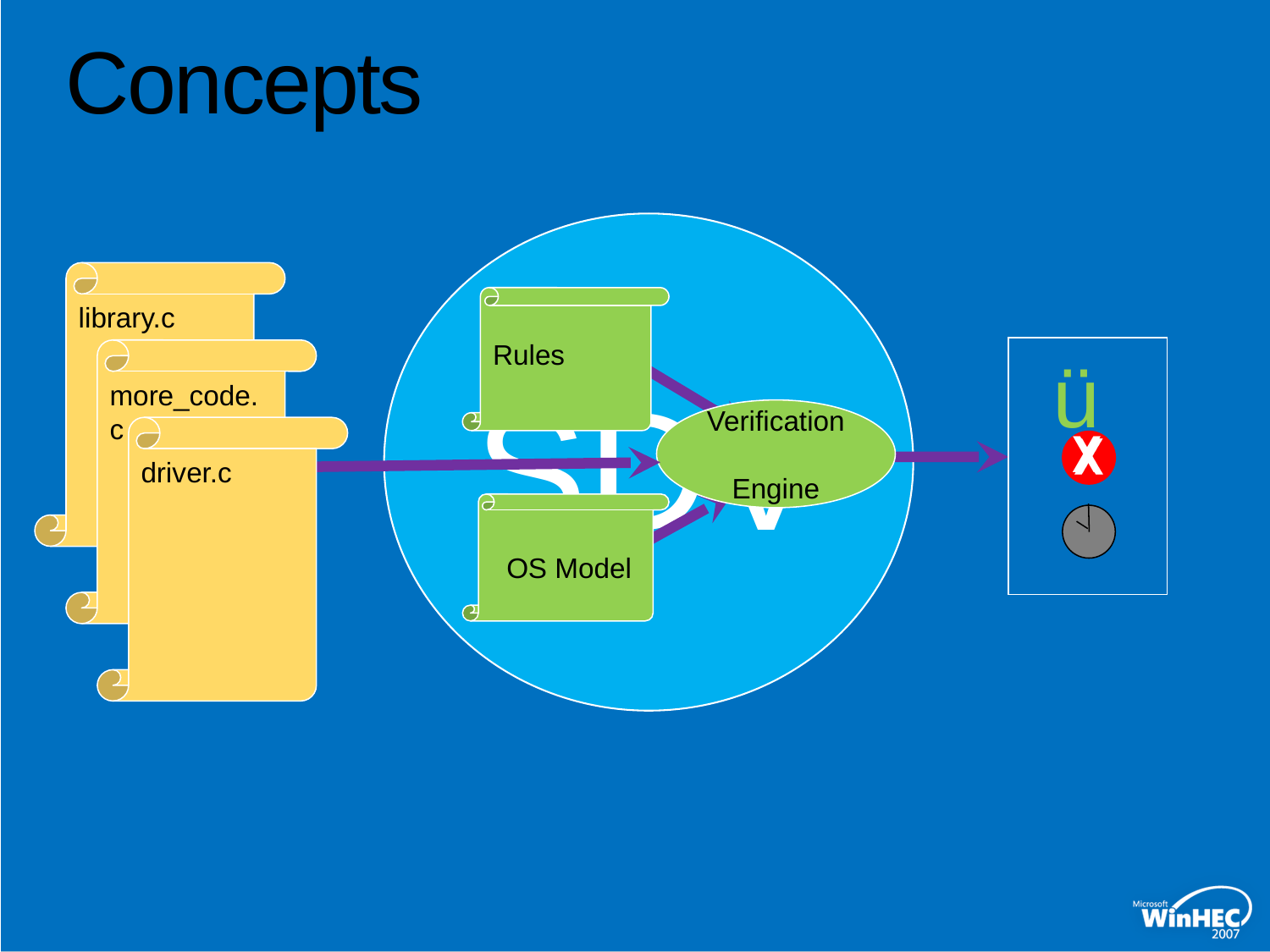

# Concepts

SDV
library.c
more_code.c
driver.c

Rules

ü

X

Verification         Engine

  OS Model